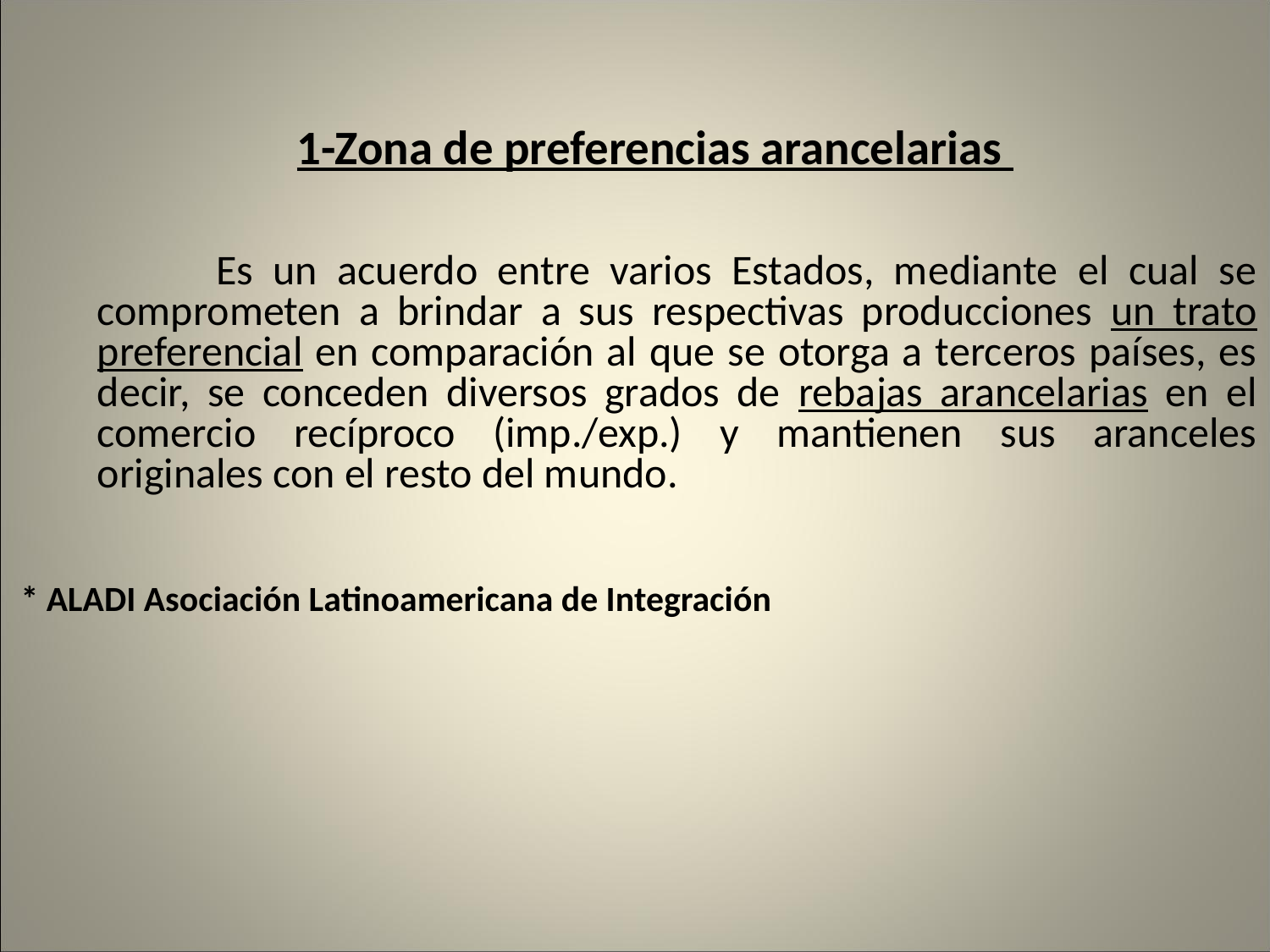

# 1-Zona de preferencias arancelarias
           Es un acuerdo entre varios Estados, mediante el cual se comprometen a brindar a sus respectivas producciones un trato preferencial en comparación al que se otorga a terceros países, es decir, se conceden diversos grados de rebajas arancelarias en el comercio recíproco (imp./exp.) y mantienen sus aranceles originales con el resto del mundo.

 * ALADI Asociación Latinoamericana de Integración